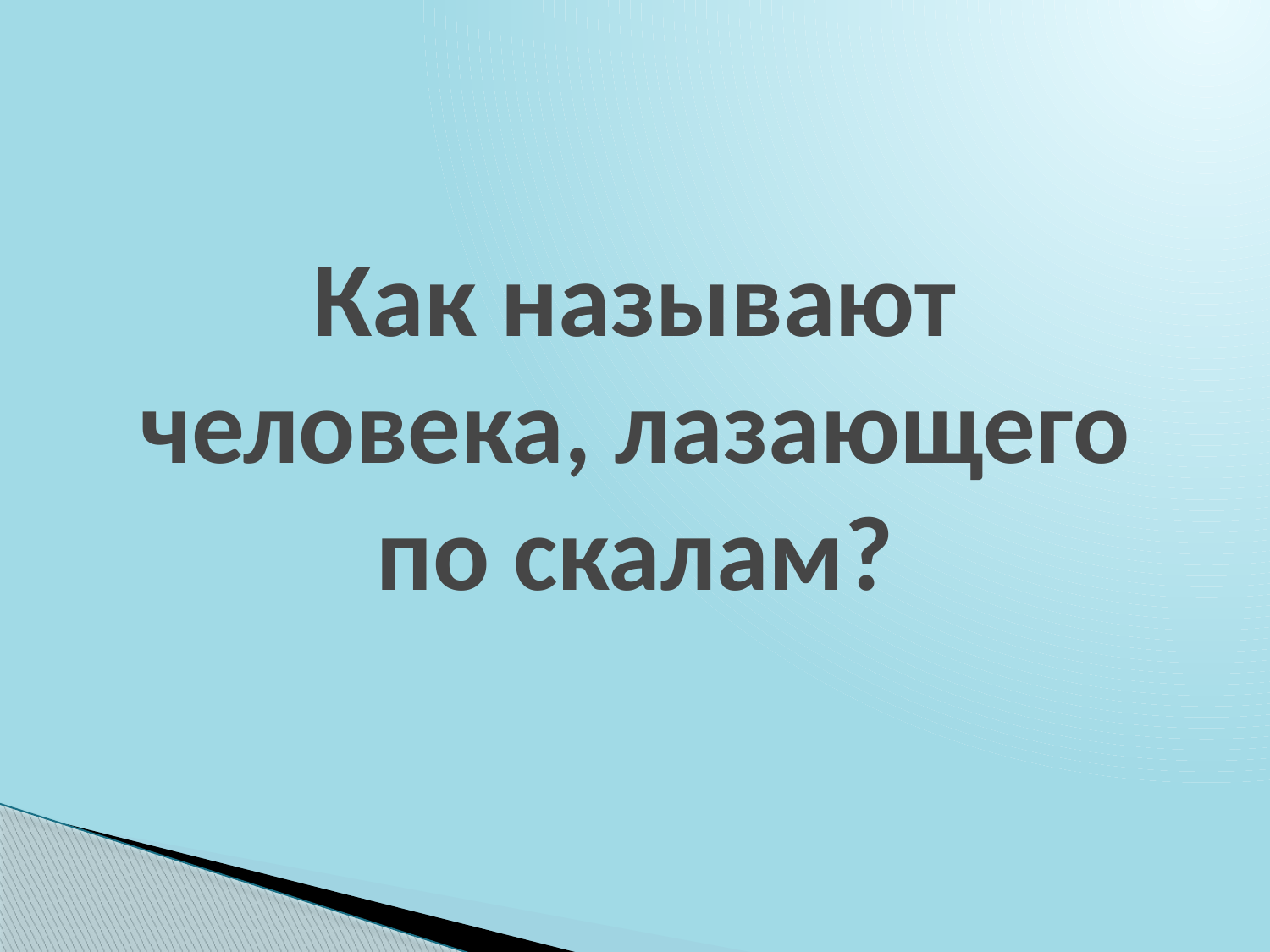

# Как называют человека, лазающего по скалам?